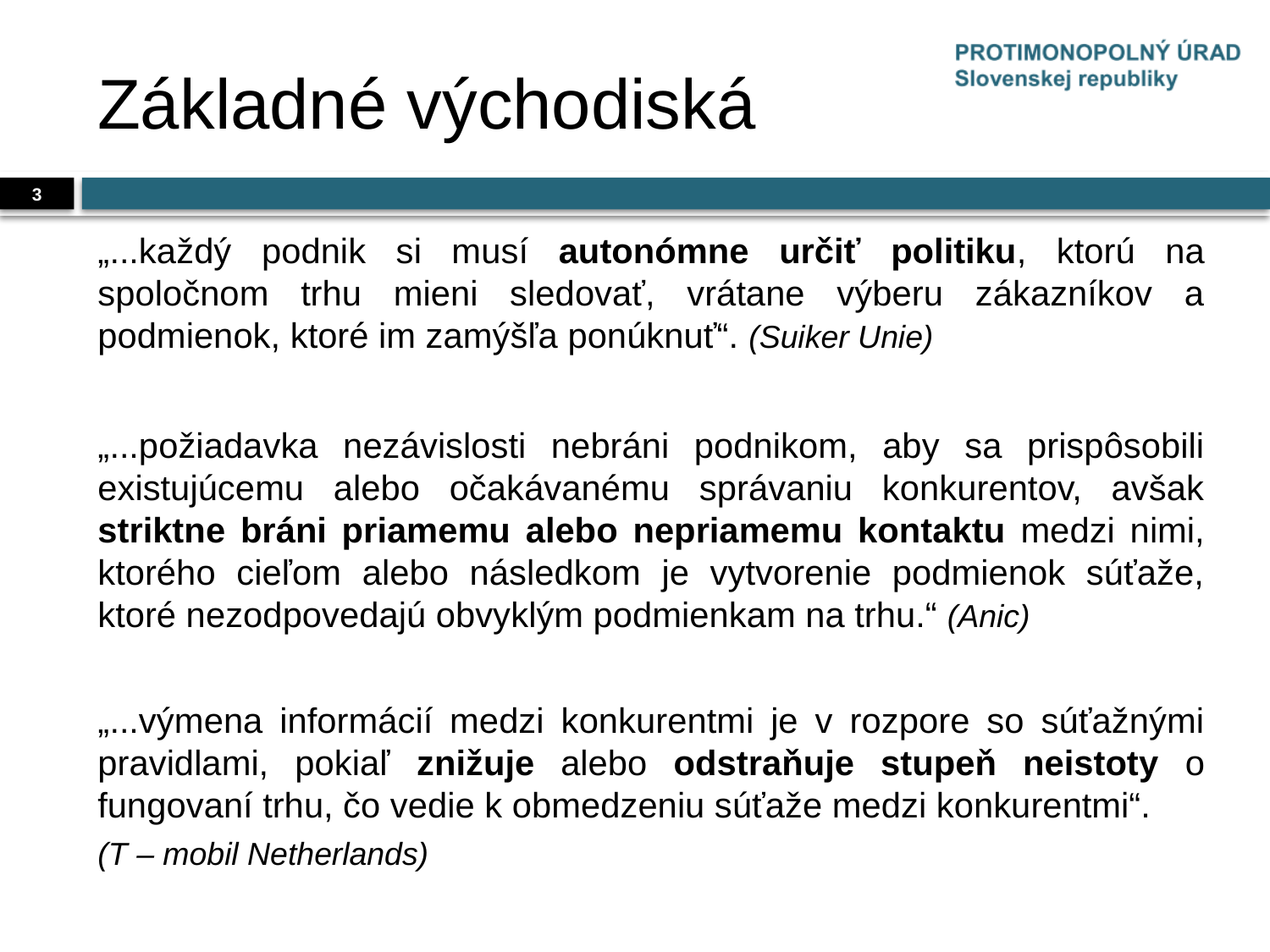

# Základné východiská
3
„...každý podnik si musí autonómne určiť politiku, ktorú na spoločnom trhu mieni sledovať, vrátane výberu zákazníkov a podmienok, ktoré im zamýšľa ponúknuť“. (Suiker Unie)

„...požiadavka nezávislosti nebráni podnikom, aby sa prispôsobili existujúcemu alebo očakávanému správaniu konkurentov, avšak striktne bráni priamemu alebo nepriamemu kontaktu medzi nimi, ktorého cieľom alebo následkom je vytvorenie podmienok súťaže, ktoré nezodpovedajú obvyklým podmienkam na trhu.“ (Anic)

„...výmena informácií medzi konkurentmi je v rozpore so súťažnými pravidlami, pokiaľ znižuje alebo odstraňuje stupeň neistoty o fungovaní trhu, čo vedie k obmedzeniu súťaže medzi konkurentmi“.
(T – mobil Netherlands)